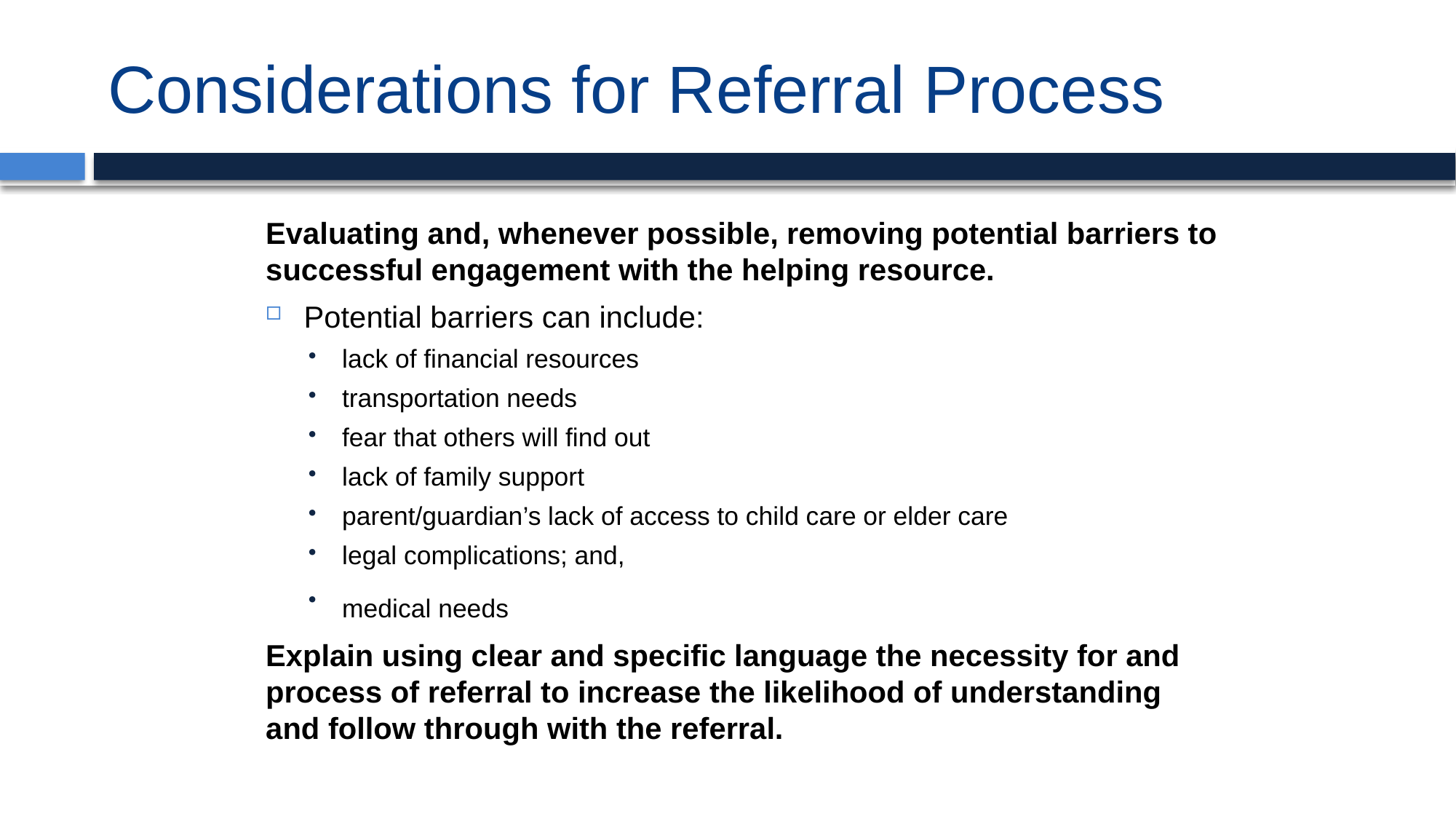

# Considerations for Referral Process
Evaluating and, whenever possible, removing potential barriers to successful engagement with the helping resource.
Potential barriers can include:
lack of financial resources
transportation needs
fear that others will find out
lack of family support
parent/guardian’s lack of access to child care or elder care
legal complications; and,
medical needs
Explain using clear and specific language the necessity for and process of referral to increase the likelihood of understanding and follow through with the referral.